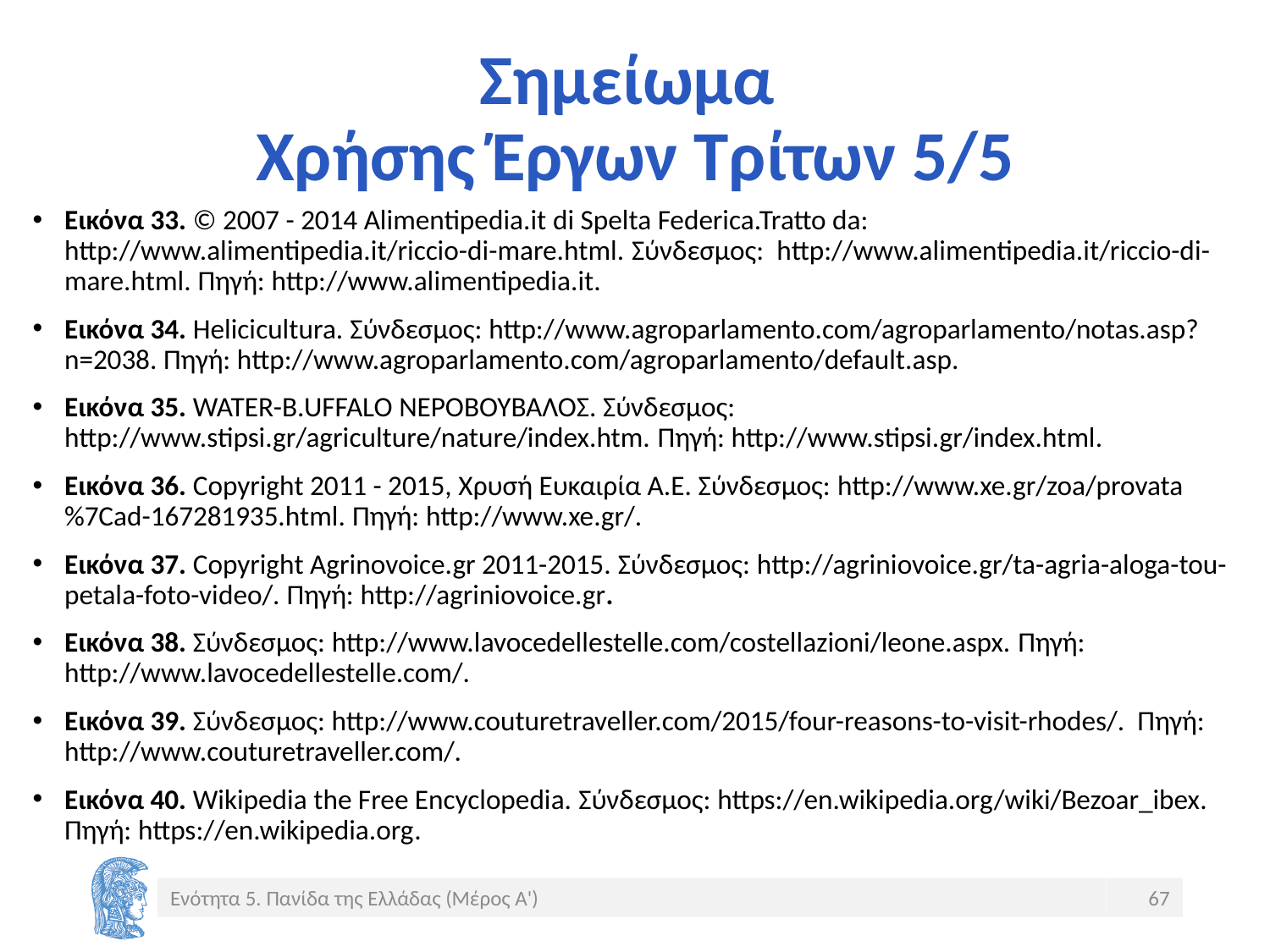

# Σημείωμα Χρήσης Έργων Τρίτων 5/5
Εικόνα 33. © 2007 - 2014 Alimentipedia.it di Spelta Federica.Tratto da: http://www.alimentipedia.it/riccio-di-mare.html. Σύνδεσμος:  http://www.alimentipedia.it/riccio-di-mare.html. Πηγή: http://www.alimentipedia.it.
Εικόνα 34. Helicicultura. Σύνδεσμος: http://www.agroparlamento.com/agroparlamento/notas.asp?n=2038. Πηγή: http://www.agroparlamento.com/agroparlamento/default.asp.
Εικόνα 35. WATER-B.UFFALO ΝΕΡΟΒΟΥΒΑΛΟΣ. Σύνδεσμος: http://www.stipsi.gr/agriculture/nature/index.htm. Πηγή: http://www.stipsi.gr/index.html.
Εικόνα 36. Copyright 2011 - 2015, Χρυσή Ευκαιρία Α.Ε. Σύνδεσμος: http://www.xe.gr/zoa/provata%7Cad-167281935.html. Πηγή: http://www.xe.gr/.
Εικόνα 37. Copyright Agrinovoice.gr 2011-2015. Σύνδεσμος: http://agriniovoice.gr/ta-agria-aloga-tou-petala-foto-video/. Πηγή: http://agriniovoice.gr.
Εικόνα 38. Σύνδεσμος: http://www.lavocedellestelle.com/costellazioni/leone.aspx. Πηγή: http://www.lavocedellestelle.com/.
Εικόνα 39. Σύνδεσμος: http://www.couturetraveller.com/2015/four-reasons-to-visit-rhodes/.  Πηγή: http://www.couturetraveller.com/.
Εικόνα 40. Wikipedia the Free Encyclopedia. Σύνδεσμος: https://en.wikipedia.org/wiki/Bezoar_ibex. Πηγή: https://en.wikipedia.org.

Ενότητα 5. Πανίδα της Ελλάδας (Μέρος Α')
67